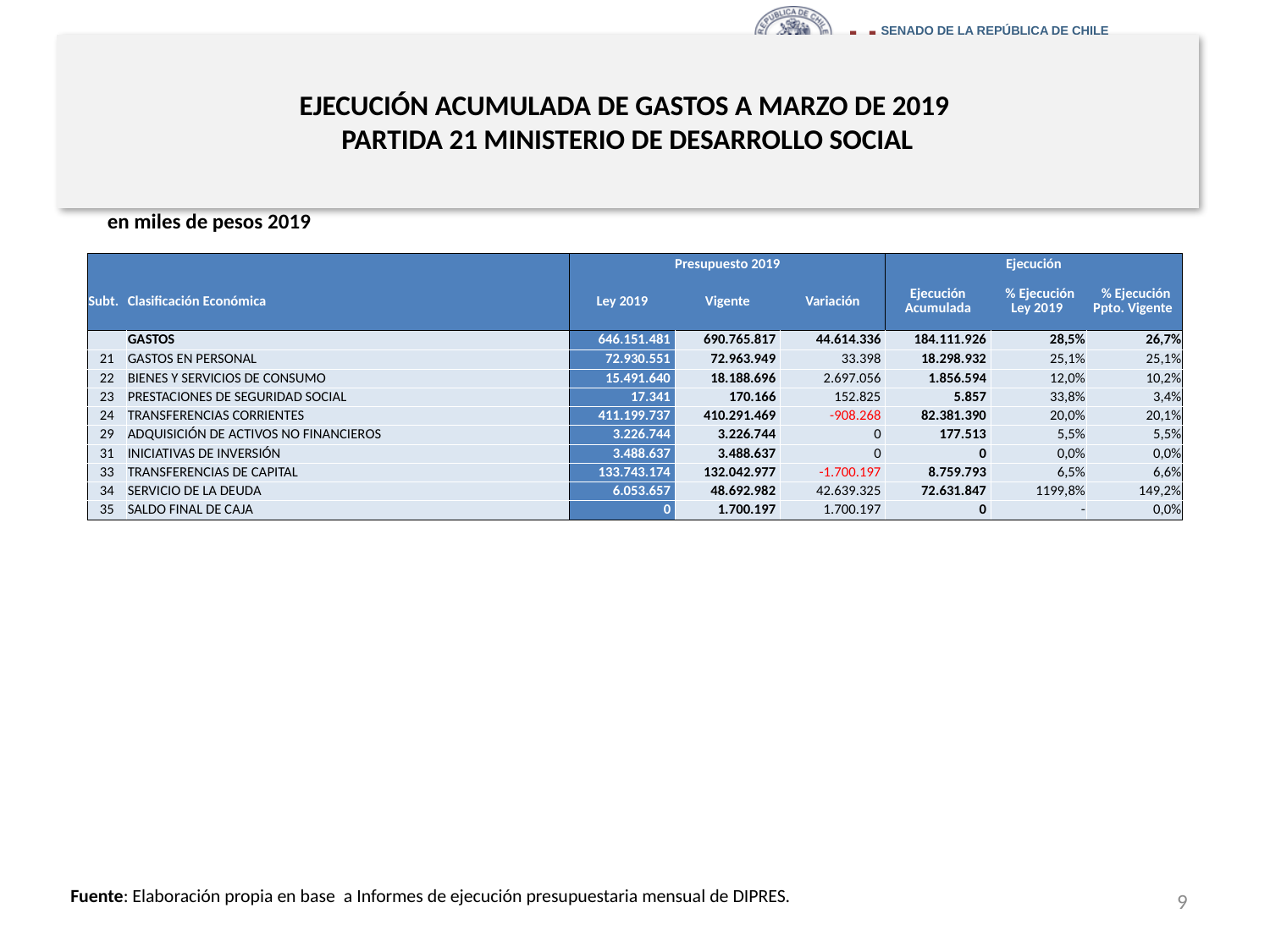

# EJECUCIÓN ACUMULADA DE GASTOS A MARZO DE 2019 PARTIDA 21 MINISTERIO DE DESARROLLO SOCIAL
en miles de pesos 2019
|  |  | Presupuesto 2019 |  |  | Ejecución |  |  |
| --- | --- | --- | --- | --- | --- | --- | --- |
| Subt. | Clasificación Económica | Ley 2019 | Vigente | Variación | Ejecución Acumulada | % Ejecución Ley 2019 | % Ejecución Ppto. Vigente |
|  | GASTOS | 646.151.481 | 690.765.817 | 44.614.336 | 184.111.926 | 28,5% | 26,7% |
| 21 | GASTOS EN PERSONAL | 72.930.551 | 72.963.949 | 33.398 | 18.298.932 | 25,1% | 25,1% |
| 22 | BIENES Y SERVICIOS DE CONSUMO | 15.491.640 | 18.188.696 | 2.697.056 | 1.856.594 | 12,0% | 10,2% |
| 23 | PRESTACIONES DE SEGURIDAD SOCIAL | 17.341 | 170.166 | 152.825 | 5.857 | 33,8% | 3,4% |
| 24 | TRANSFERENCIAS CORRIENTES | 411.199.737 | 410.291.469 | -908.268 | 82.381.390 | 20,0% | 20,1% |
| 29 | ADQUISICIÓN DE ACTIVOS NO FINANCIEROS | 3.226.744 | 3.226.744 | 0 | 177.513 | 5,5% | 5,5% |
| 31 | INICIATIVAS DE INVERSIÓN | 3.488.637 | 3.488.637 | 0 | 0 | 0,0% | 0,0% |
| 33 | TRANSFERENCIAS DE CAPITAL | 133.743.174 | 132.042.977 | -1.700.197 | 8.759.793 | 6,5% | 6,6% |
| 34 | SERVICIO DE LA DEUDA | 6.053.657 | 48.692.982 | 42.639.325 | 72.631.847 | 1199,8% | 149,2% |
| 35 | SALDO FINAL DE CAJA | 0 | 1.700.197 | 1.700.197 | 0 | - | 0,0% |
9
Fuente: Elaboración propia en base  a Informes de ejecución presupuestaria mensual de DIPRES.